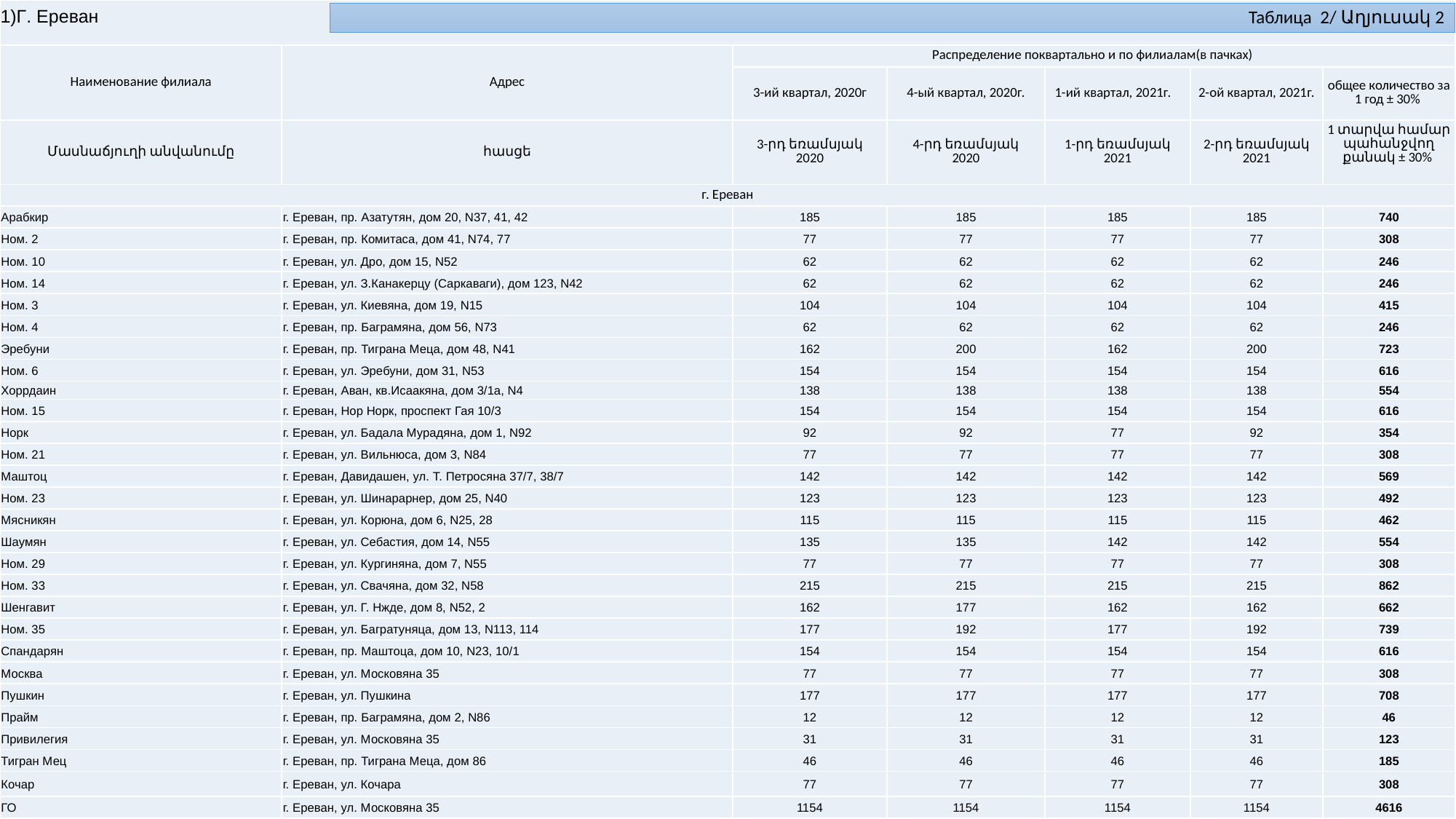

| Г. Ереван |  |  |  |  |  |  |
| --- | --- | --- | --- | --- | --- | --- |
| Наименование филиала | Адрес | Распределение поквартально и по филиалам(в пачках) |  |  |  |  |
|  |  | 3-ий квартал, 2020г | 4-ый квартал, 2020г. | 1-ий квартал, 2021г. | 2-ой квартал, 2021г. | общее количество за 1 год ± 30% |
| Մասնաճյուղի անվանումը | հասցե | 3-րդ եռամսյակ 2020 | 4-րդ եռամսյակ 2020 | 1-րդ եռամսյակ 2021 | 2-րդ եռամսյակ 2021 | 1 տարվա համար պահանջվող քանակ ± 30% |
| г. Ереван |  |  |  |  |  |  |
| Арабкир | г. Ереван, пр. Азатутян, дом 20, N37, 41, 42 | 185 | 185 | 185 | 185 | 740 |
| Ном. 2 | г. Ереван, пр. Комитаса, дом 41, N74, 77 | 77 | 77 | 77 | 77 | 308 |
| Ном. 10 | г. Ереван, ул. Дро, дом 15, N52 | 62 | 62 | 62 | 62 | 246 |
| Ном. 14 | г. Ереван, ул. З.Канакерцу (Саркаваги), дом 123, N42 | 62 | 62 | 62 | 62 | 246 |
| Ном. 3 | г. Ереван, ул. Киевяна, дом 19, N15 | 104 | 104 | 104 | 104 | 415 |
| Ном. 4 | г. Ереван, пр. Баграмяна, дом 56, N73 | 62 | 62 | 62 | 62 | 246 |
| Эребуни | г. Ереван, пр. Тиграна Меца, дом 48, N41 | 162 | 200 | 162 | 200 | 723 |
| Ном. 6 | г. Ереван, ул. Эребуни, дом 31, N53 | 154 | 154 | 154 | 154 | 616 |
| Хоррдаин | г. Ереван, Аван, кв.Исаакяна, дом 3/1а, N4 | 138 | 138 | 138 | 138 | 554 |
| Ном. 15 | г. Ереван, Нор Норк, проспект Гая 10/3 | 154 | 154 | 154 | 154 | 616 |
| Норк | г. Ереван, ул. Бадала Мурадяна, дом 1, N92 | 92 | 92 | 77 | 92 | 354 |
| Ном. 21 | г. Ереван, ул. Вильнюса, дом 3, N84 | 77 | 77 | 77 | 77 | 308 |
| Маштоц | г. Ереван, Давидашен, ул. Т. Петросяна 37/7, 38/7 | 142 | 142 | 142 | 142 | 569 |
| Ном. 23 | г. Ереван, ул. Шинарарнер, дом 25, N40 | 123 | 123 | 123 | 123 | 492 |
| Мясникян | г. Ереван, ул. Корюна, дом 6, N25, 28 | 115 | 115 | 115 | 115 | 462 |
| Шаумян | г. Ереван, ул. Себастия, дом 14, N55 | 135 | 135 | 142 | 142 | 554 |
| Ном. 29 | г. Ереван, ул. Кургиняна, дом 7, N55 | 77 | 77 | 77 | 77 | 308 |
| Ном. 33 | г. Ереван, ул. Свачяна, дом 32, N58 | 215 | 215 | 215 | 215 | 862 |
| Шенгавит | г. Ереван, ул. Г. Нжде, дом 8, N52, 2 | 162 | 177 | 162 | 162 | 662 |
| Ном. 35 | г. Ереван, ул. Багратуняца, дом 13, N113, 114 | 177 | 192 | 177 | 192 | 739 |
| Спандарян | г. Ереван, пр. Маштоца, дом 10, N23, 10/1 | 154 | 154 | 154 | 154 | 616 |
| Москва | г. Ереван, ул. Московяна 35 | 77 | 77 | 77 | 77 | 308 |
| Пушкин | г. Ереван, ул. Пушкина | 177 | 177 | 177 | 177 | 708 |
| Прайм | г. Ереван, пр. Баграмяна, дом 2, N86 | 12 | 12 | 12 | 12 | 46 |
| Привилегия | г. Ереван, ул. Московяна 35 | 31 | 31 | 31 | 31 | 123 |
| Тигран Мец | г. Ереван, пр. Тиграна Меца, дом 86 | 46 | 46 | 46 | 46 | 185 |
| Кочар | г. Ереван, ул. Кочара | 77 | 77 | 77 | 77 | 308 |
| ГО | г. Ереван, ул. Московяна 35 | 1154 | 1154 | 1154 | 1154 | 4616 |
Таблица  2/ Աղյուսակ 2